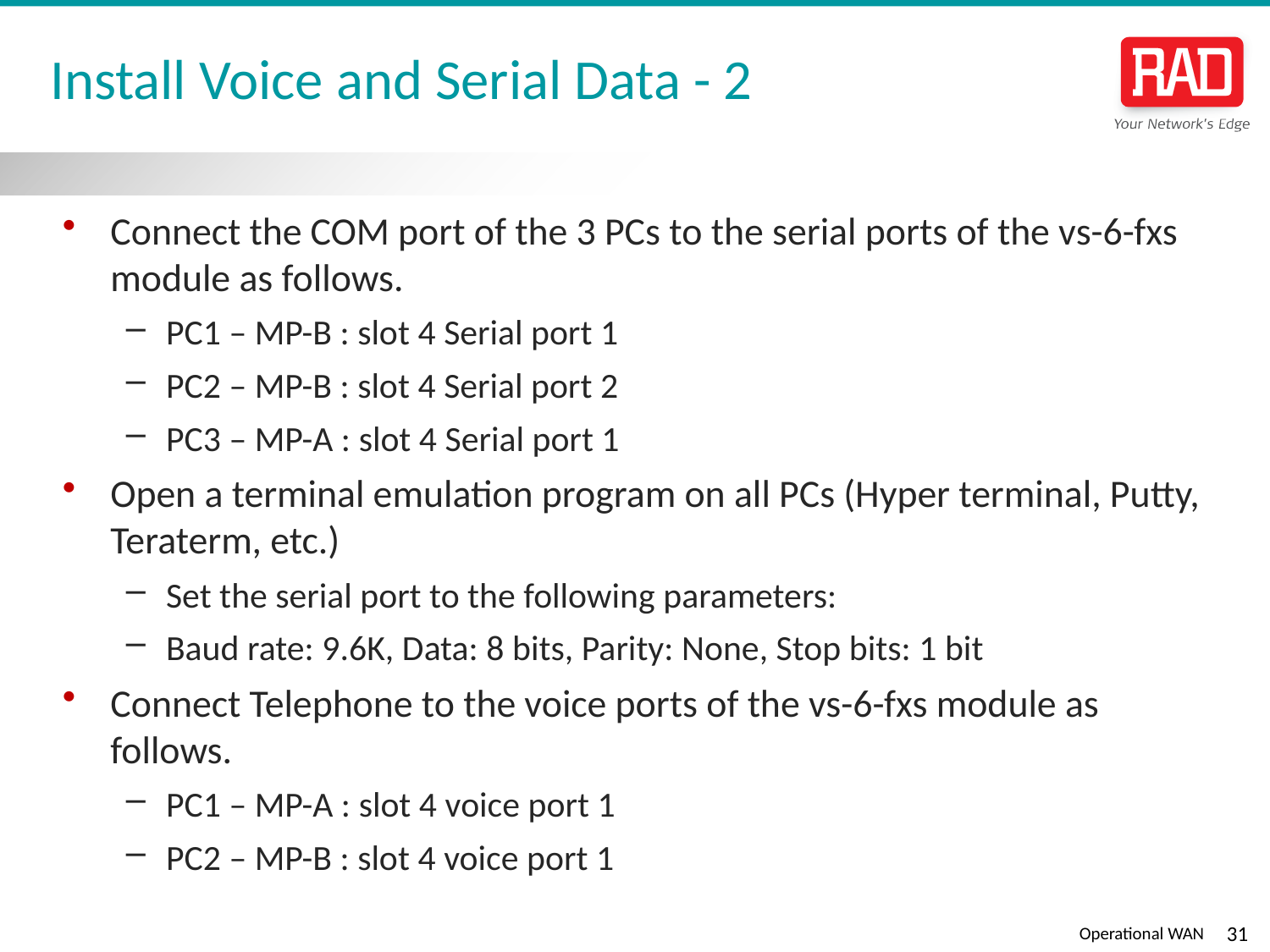

# Install Voice and Serial Data - 2
Connect the COM port of the 3 PCs to the serial ports of the vs-6-fxs module as follows.
PC1 – MP-B : slot 4 Serial port 1
PC2 – MP-B : slot 4 Serial port 2
PC3 – MP-A : slot 4 Serial port 1
Open a terminal emulation program on all PCs (Hyper terminal, Putty, Teraterm, etc.)
Set the serial port to the following parameters:
Baud rate: 9.6K, Data: 8 bits, Parity: None, Stop bits: 1 bit
Connect Telephone to the voice ports of the vs-6-fxs module as follows.
PC1 – MP-A : slot 4 voice port 1
PC2 – MP-B : slot 4 voice port 1